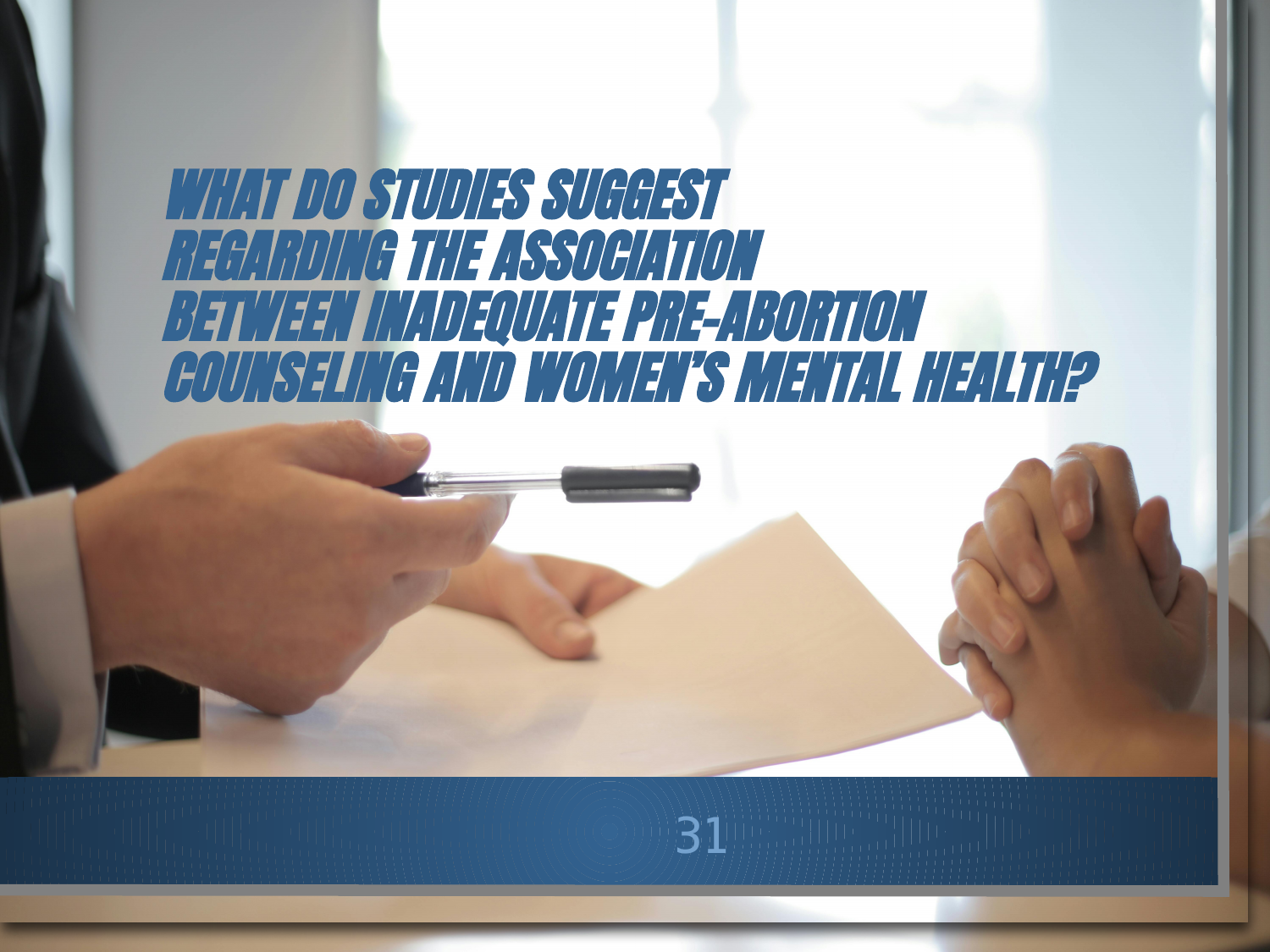

What do Studies Suggest
Regarding the Association
Between Inadequate Pre-Abortion
Counseling and Women’s Mental Health?
31